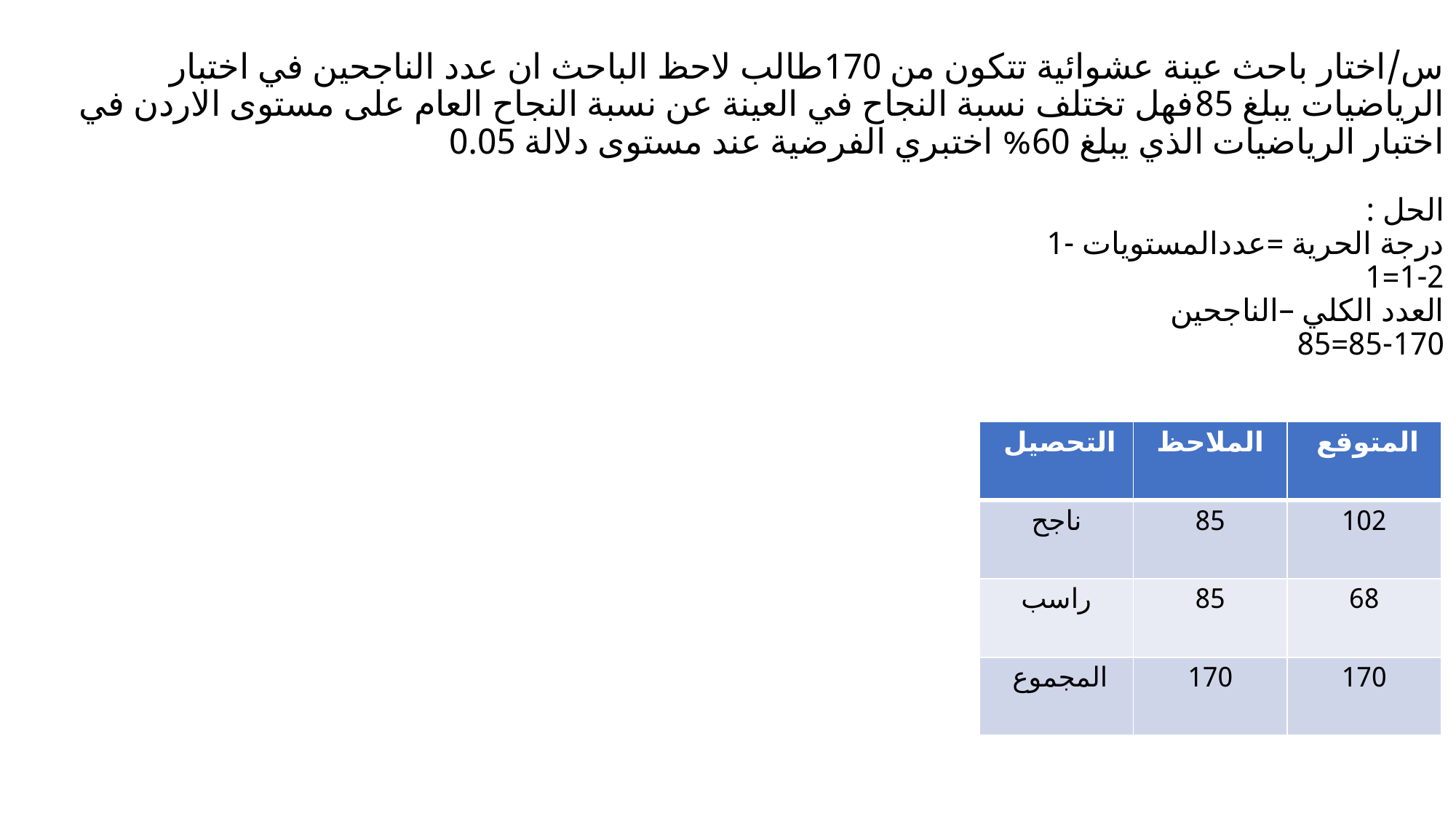

س/اختار باحث عينة عشوائية تتكون من 170طالب لاحظ الباحث ان عدد الناجحين في اختبار الرياضيات يبلغ 85فهل تختلف نسبة النجاح في العينة عن نسبة النجاح العام على مستوى الاردن في اختبار الرياضيات الذي يبلغ 60% اختبري الفرضية عند مستوى دلالة 0.05
الحل :
درجة الحرية =عددالمستويات -1
2-1=1
العدد الكلي –الناجحين
170-85=85

| التحصيل | الملاحظ | المتوقع |
| --- | --- | --- |
| ناجح | 85 | 102 |
| راسب | 85 | 68 |
| المجموع | 170 | 170 |